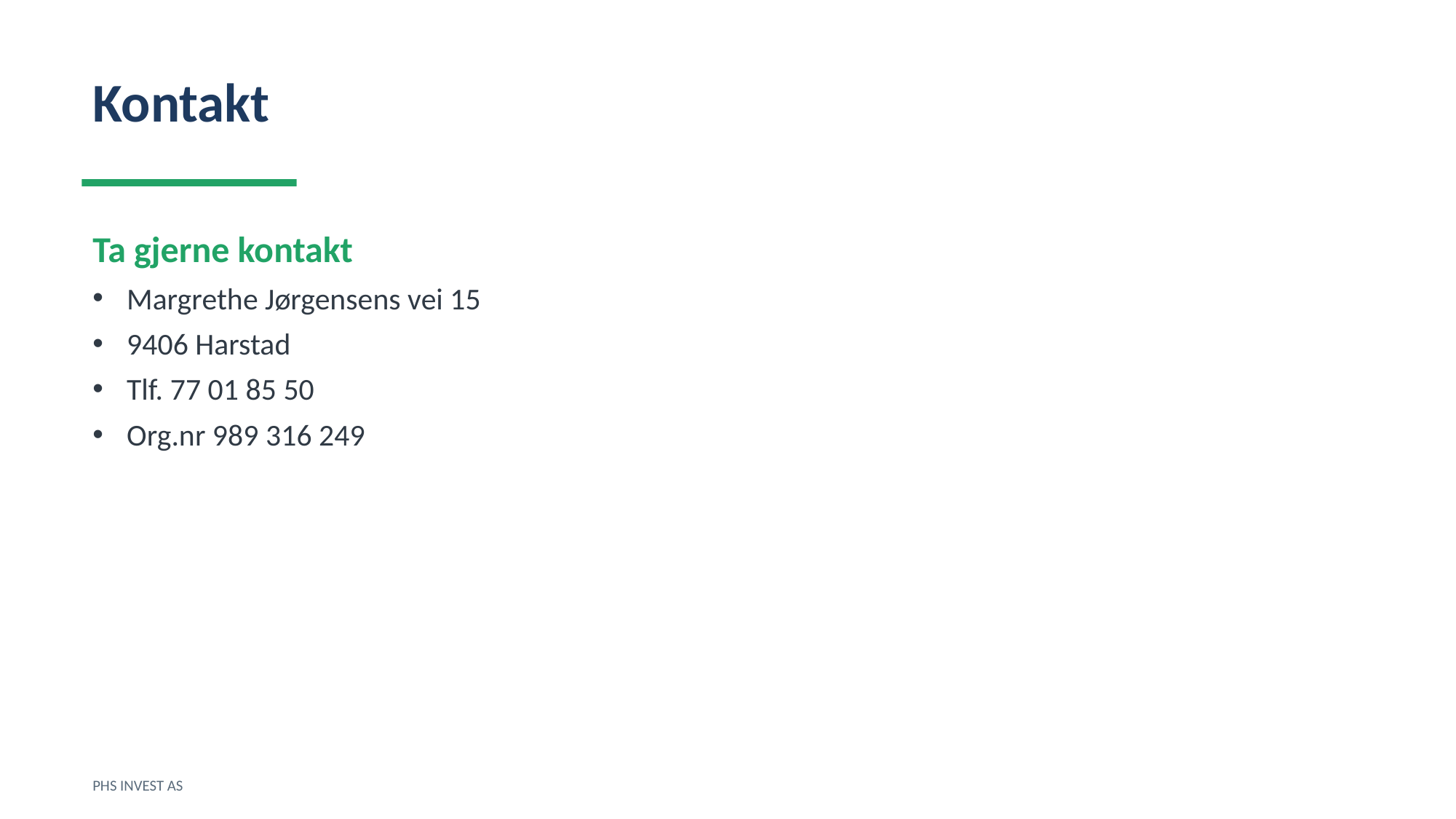

Kontakt

Ta gjerne kontakt
Margrethe Jørgensens vei 15
9406 Harstad
Tlf. 77 01 85 50
Org.nr 989 316 249
PHS INVEST AS